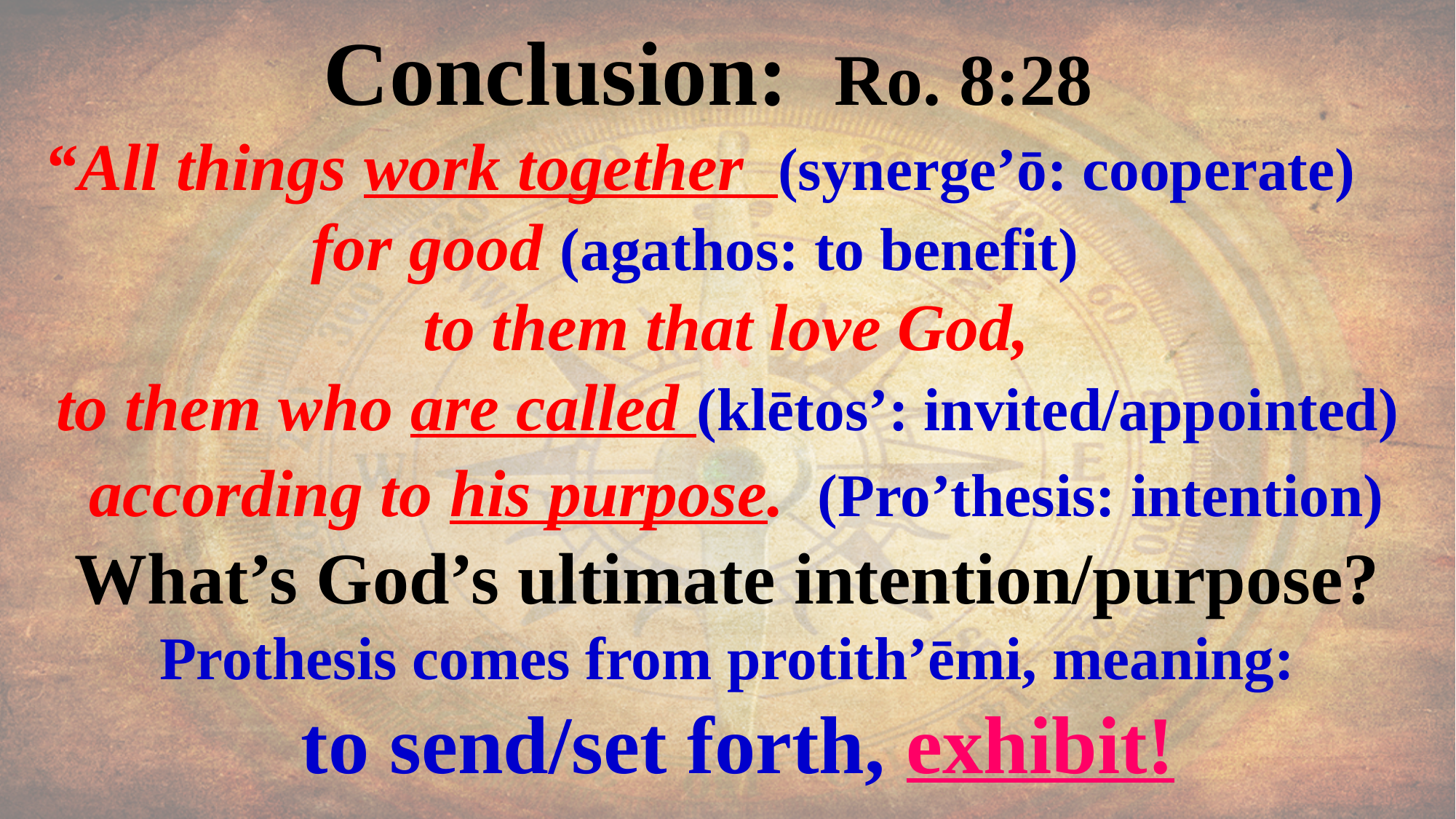

Conclusion:  Ro. 8:28
  “All things work together  (synerge’ō: cooperate)
                      for good (agathos: to benefit)
 to them that love God,
to them who are called (klētos’: invited/appointed)
 according to his purpose.  (Pro’thesis: intention)
What’s God’s ultimate intention/purpose?
Prothesis comes from protith’ēmi, meaning:
 to send/set forth, exhibit!